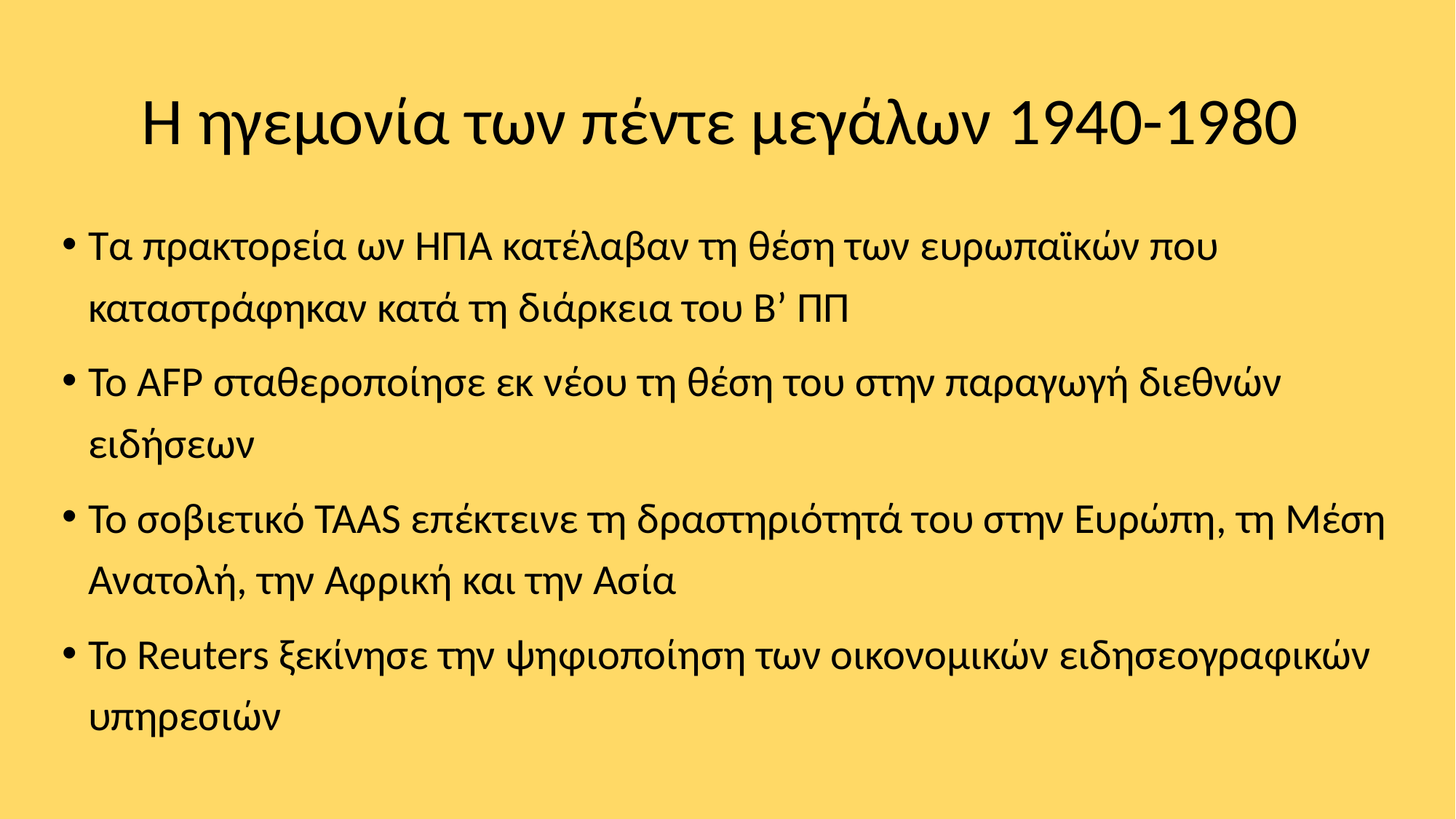

# Η ηγεμονία των πέντε μεγάλων 1940-1980
Τα πρακτορεία ων ΗΠΑ κατέλαβαν τη θέση των ευρωπαϊκών που καταστράφηκαν κατά τη διάρκεια του Β’ ΠΠ
Το AFP σταθεροποίησε εκ νέου τη θέση του στην παραγωγή διεθνών ειδήσεων
Το σοβιετικό TAAS επέκτεινε τη δραστηριότητά του στην Ευρώπη, τη Μέση Ανατολή, την Αφρική και την Ασία
Το Reuters ξεκίνησε την ψηφιοποίηση των οικονομικών ειδησεογραφικών υπηρεσιών